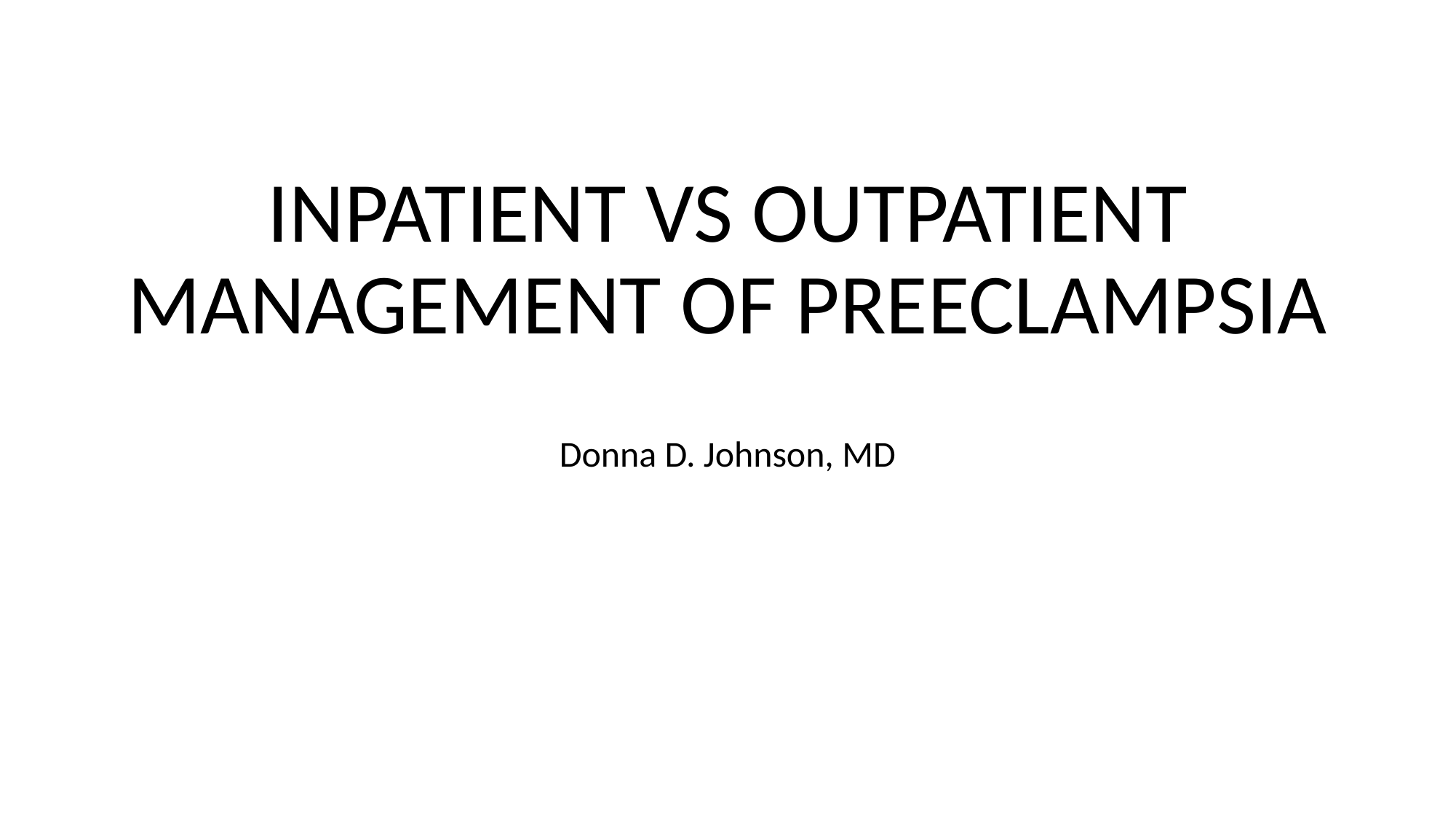

# INPATIENT VS OUTPATIENT MANAGEMENT OF PREECLAMPSIA
Donna D. Johnson, MD